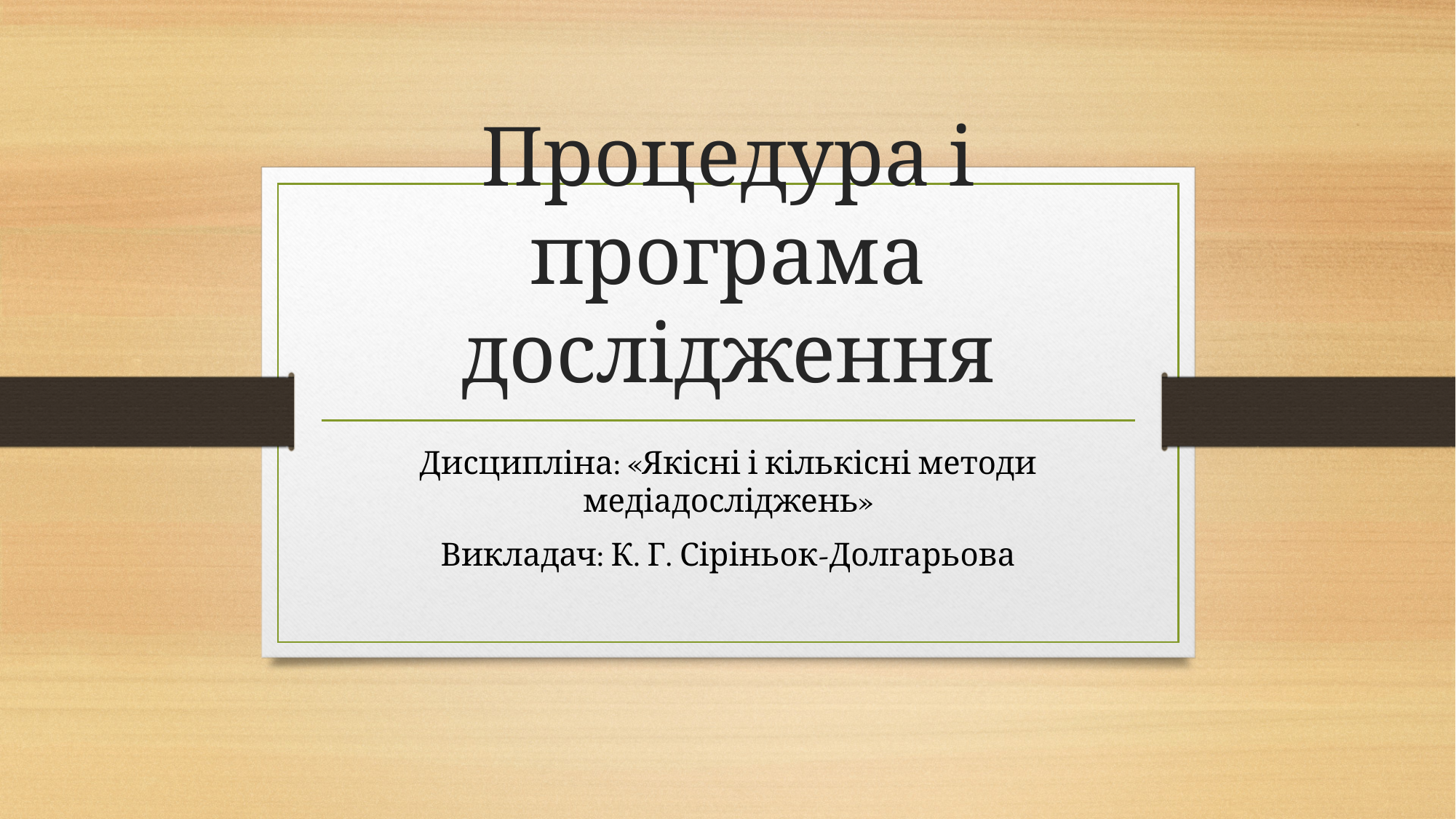

# Процедура і програма дослідження
Дисципліна: «Якісні і кількісні методи медіадосліджень»
Викладач: К. Г. Сіріньок-Долгарьова